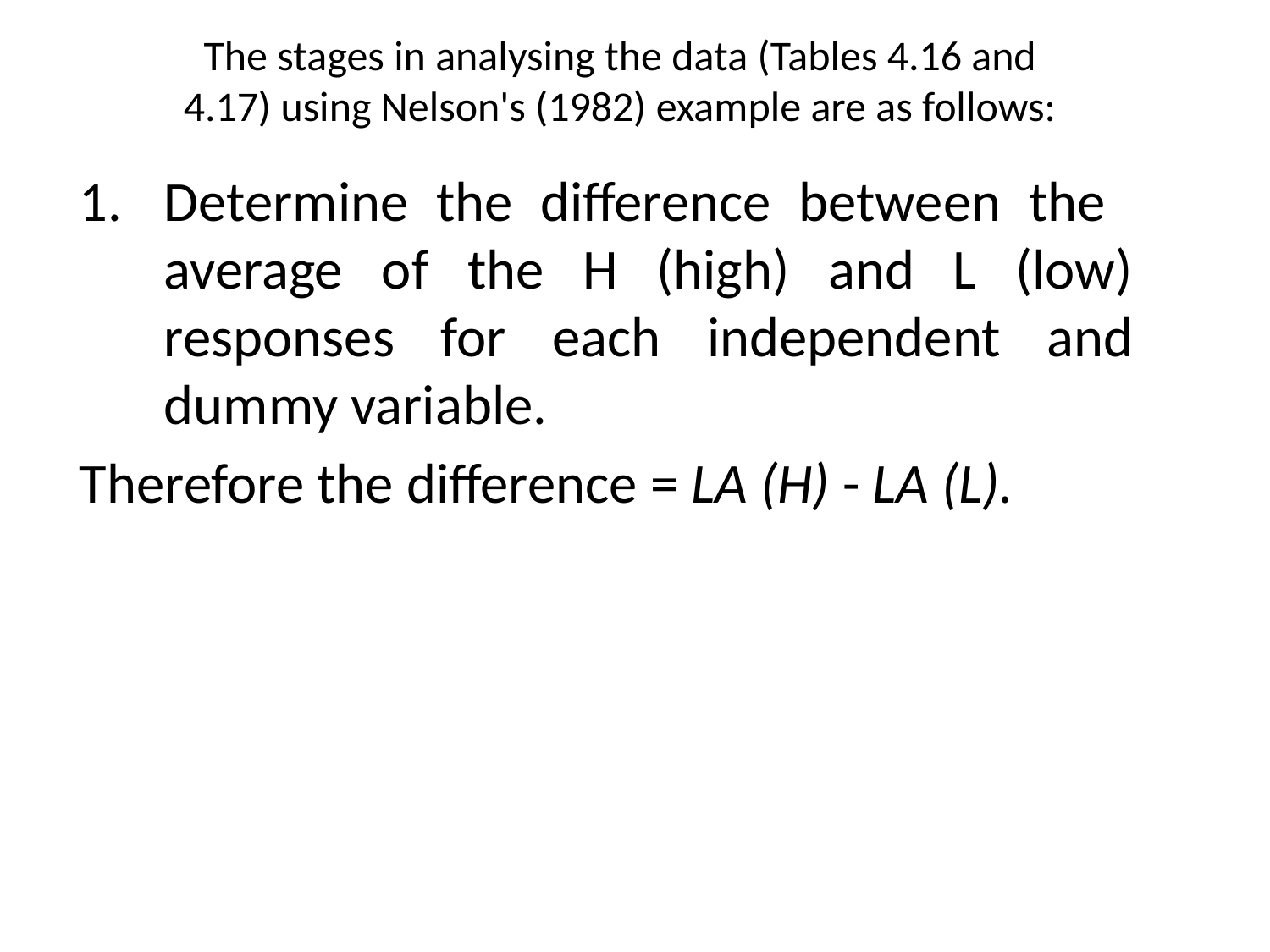

# The stages in analysing the data (Tables 4.16 and 4.17) using Nelson's (1982) example are as follows:
Determine the difference between the  average of the H (high) and L (low) responses for each independent and dummy variable.
Therefore the difference = LA (H) - LA (L).